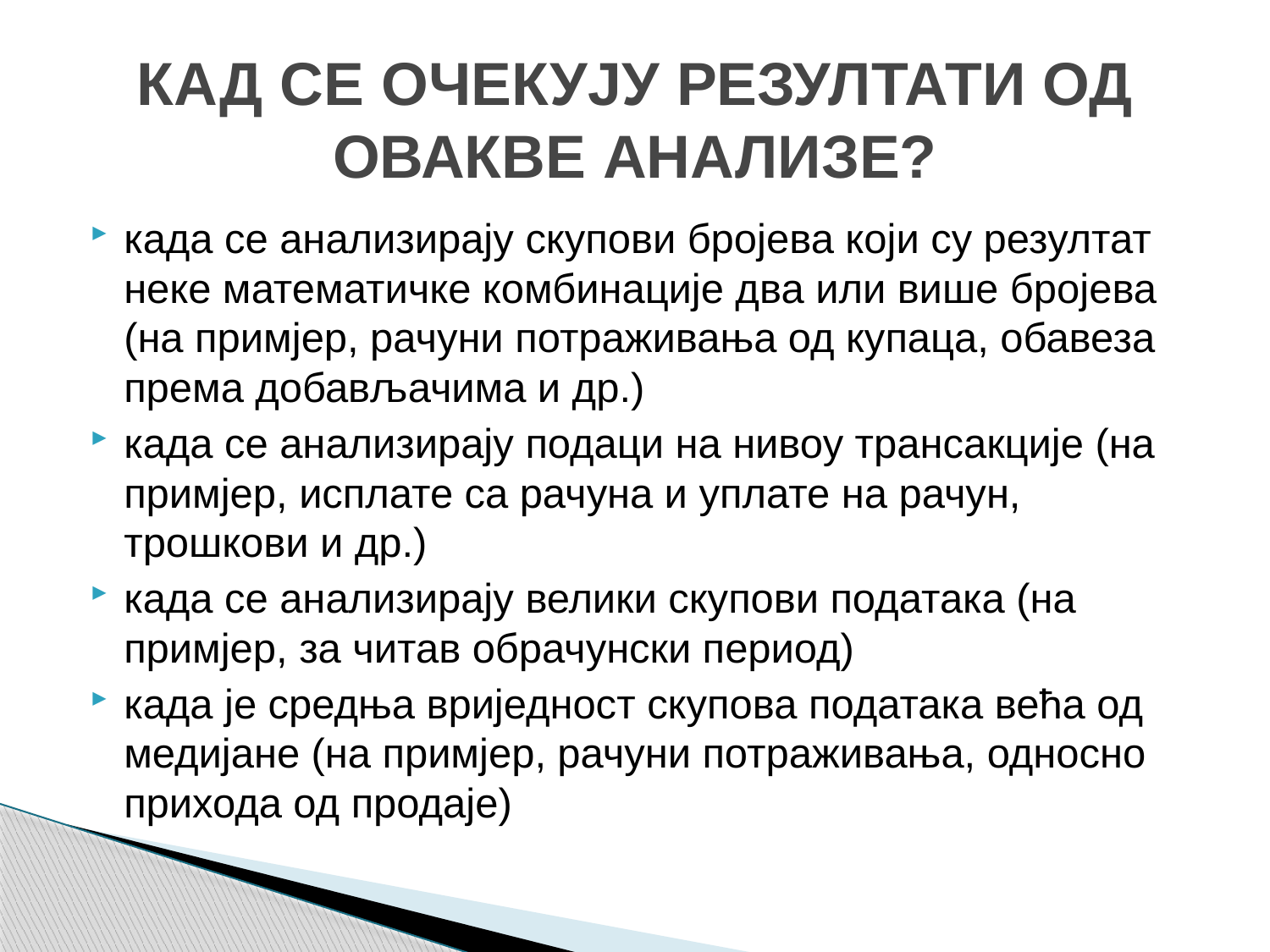

# КАД СЕ ОЧЕКУЈУ РЕЗУЛТАТИ ОД ОВАКВЕ АНАЛИЗЕ?
када се анализирају скупови бројева који су резултат неке математичке комбинације два или више бројева (на примјер, рачуни потраживања од купаца, обавеза према добављачима и др.)
када се анализирају подаци на нивоу трансакције (на примјер, исплате са рачуна и уплате на рачун, трошкови и др.)
када се анализирају велики скупови података (на примјер, за читав обрачунски период)
када је средња вриједност скупова података већа од медијане (на примјер, рачуни потраживања, односно прихода од продаје)